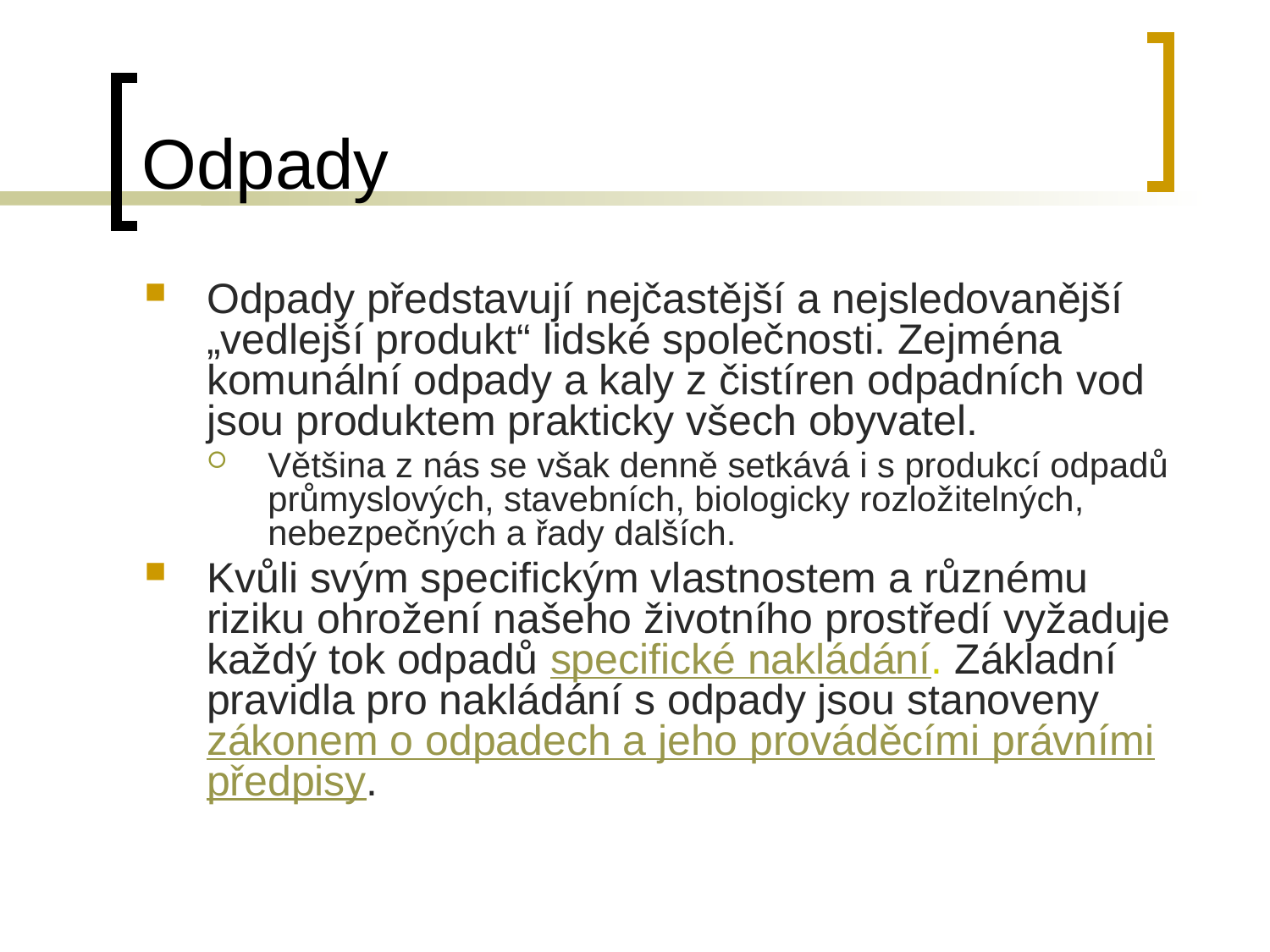

# Odpady
Odpady představují nejčastější a nejsledovanější „vedlejší produkt“ lidské společnosti. Zejména komunální odpady a kaly z čistíren odpadních vod jsou produktem prakticky všech obyvatel.
Většina z nás se však denně setkává i s produkcí odpadů průmyslových, stavebních, biologicky rozložitelných, nebezpečných a řady dalších.
Kvůli svým specifickým vlastnostem a různému riziku ohrožení našeho životního prostředí vyžaduje každý tok odpadů specifické nakládání. Základní pravidla pro nakládání s odpady jsou stanoveny zákonem o odpadech a jeho prováděcími právními předpisy.